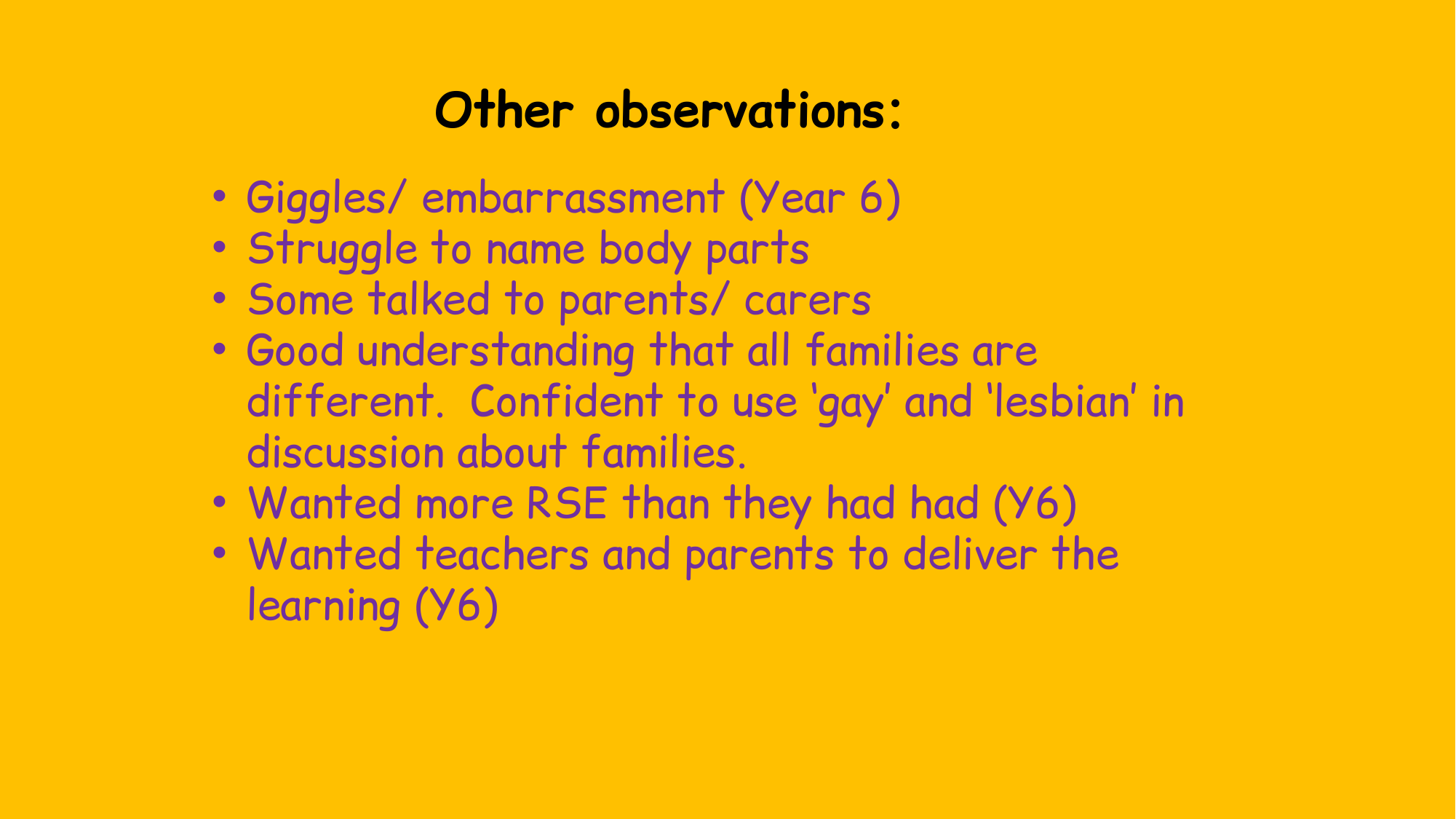

Other observations:

Giggles/ embarrassment (Year 6)
Struggle to name body parts
Some talked to parents/ carers
Good understanding that all families are different.  Confident to use ‘gay’ and ‘lesbian’ in discussion about families.
Wanted more RSE than they had had (Y6)
Wanted teachers and parents to deliver the learning (Y6)